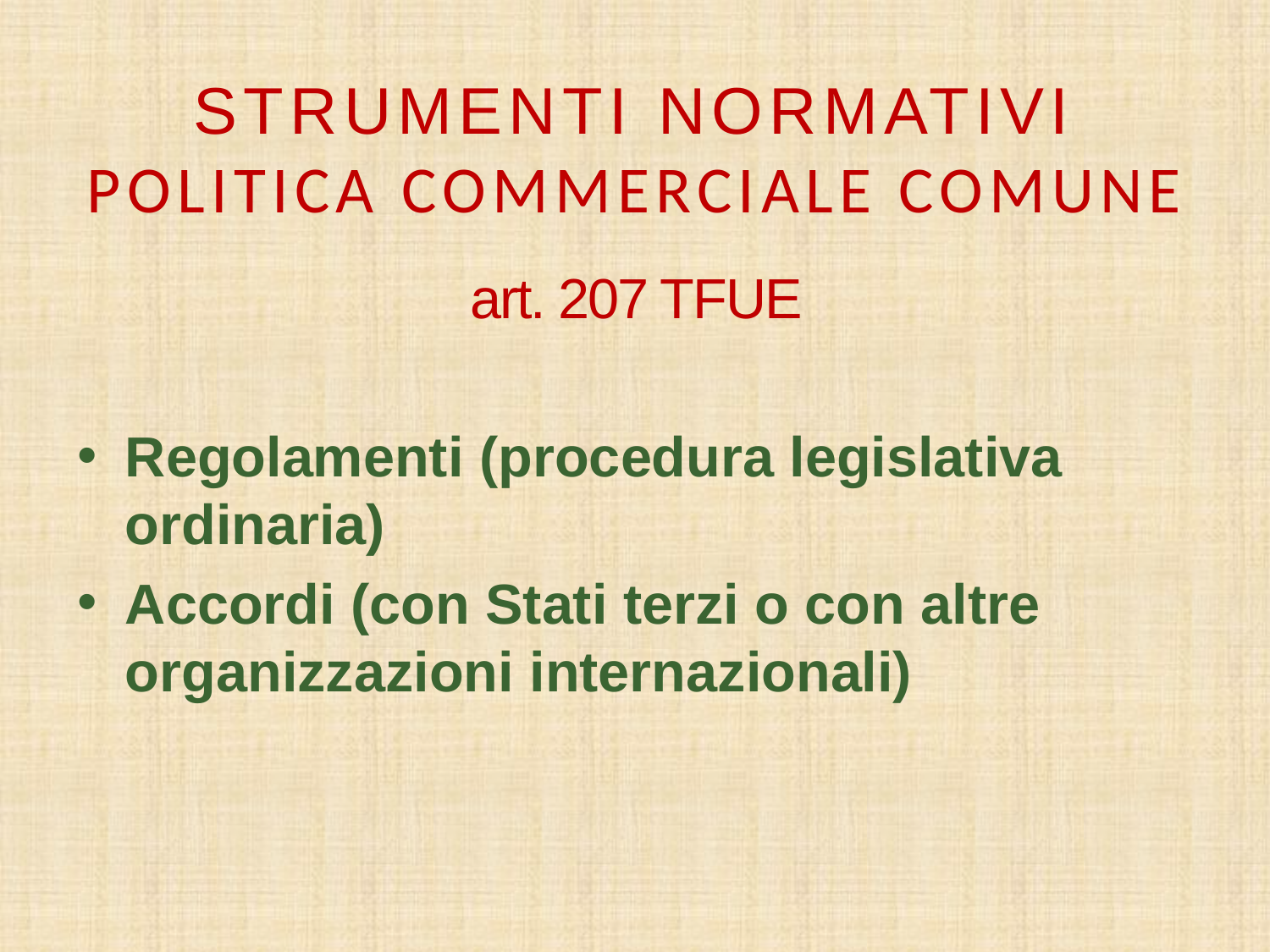

# Strumenti normativi politica commerciale comune
art. 207 TFUE

Regolamenti (procedura legislativa ordinaria)
Accordi (con Stati terzi o con altre organizzazioni internazionali)